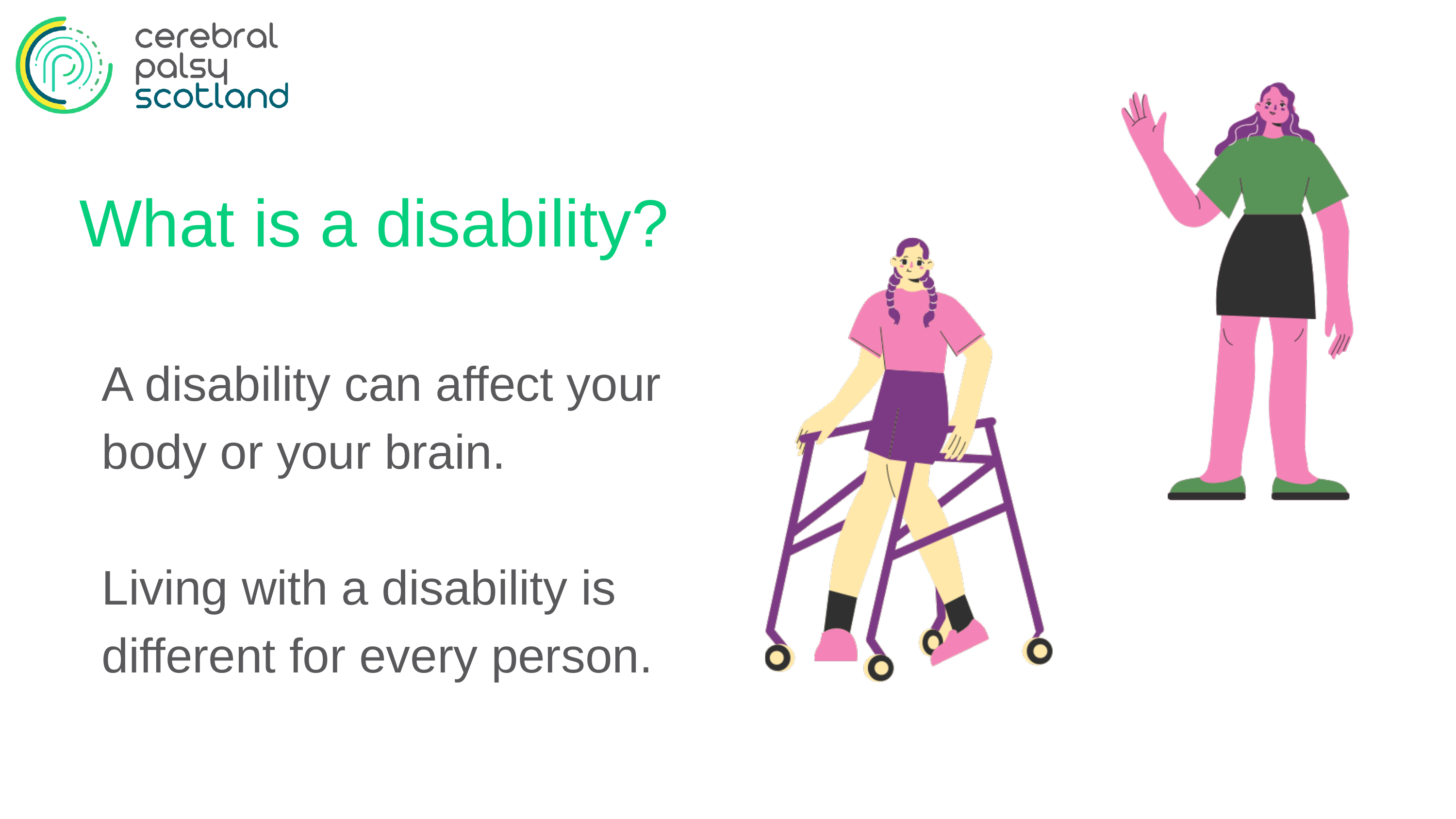

What is a disability?

A disability can affect your body or your brain.

Living with a disability is different for every person.